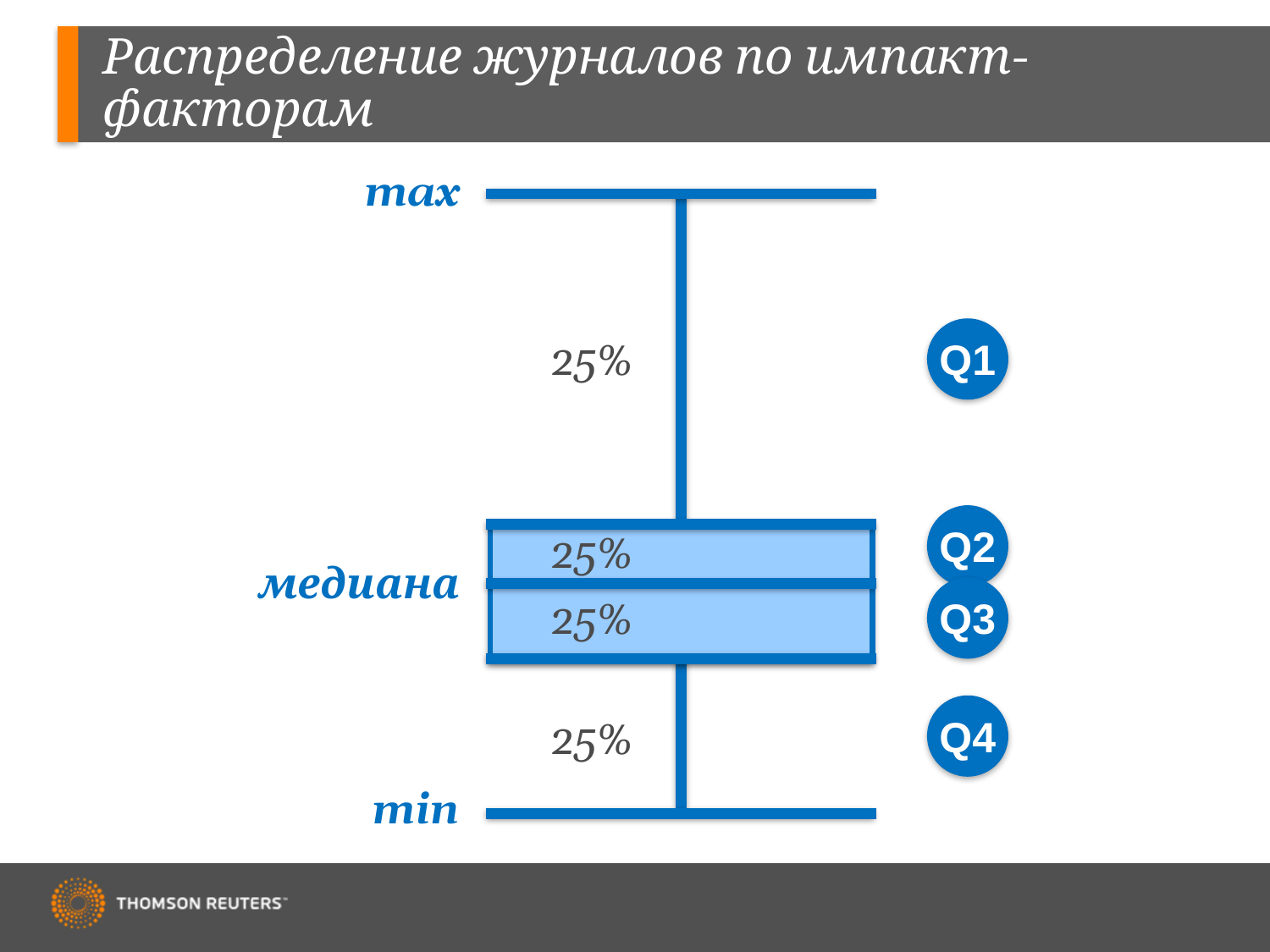

# Распределение журналов по импакт-факторам
max

Q1
25%

Q2
25%

медиана

Q3
25%

Q4
25%
min